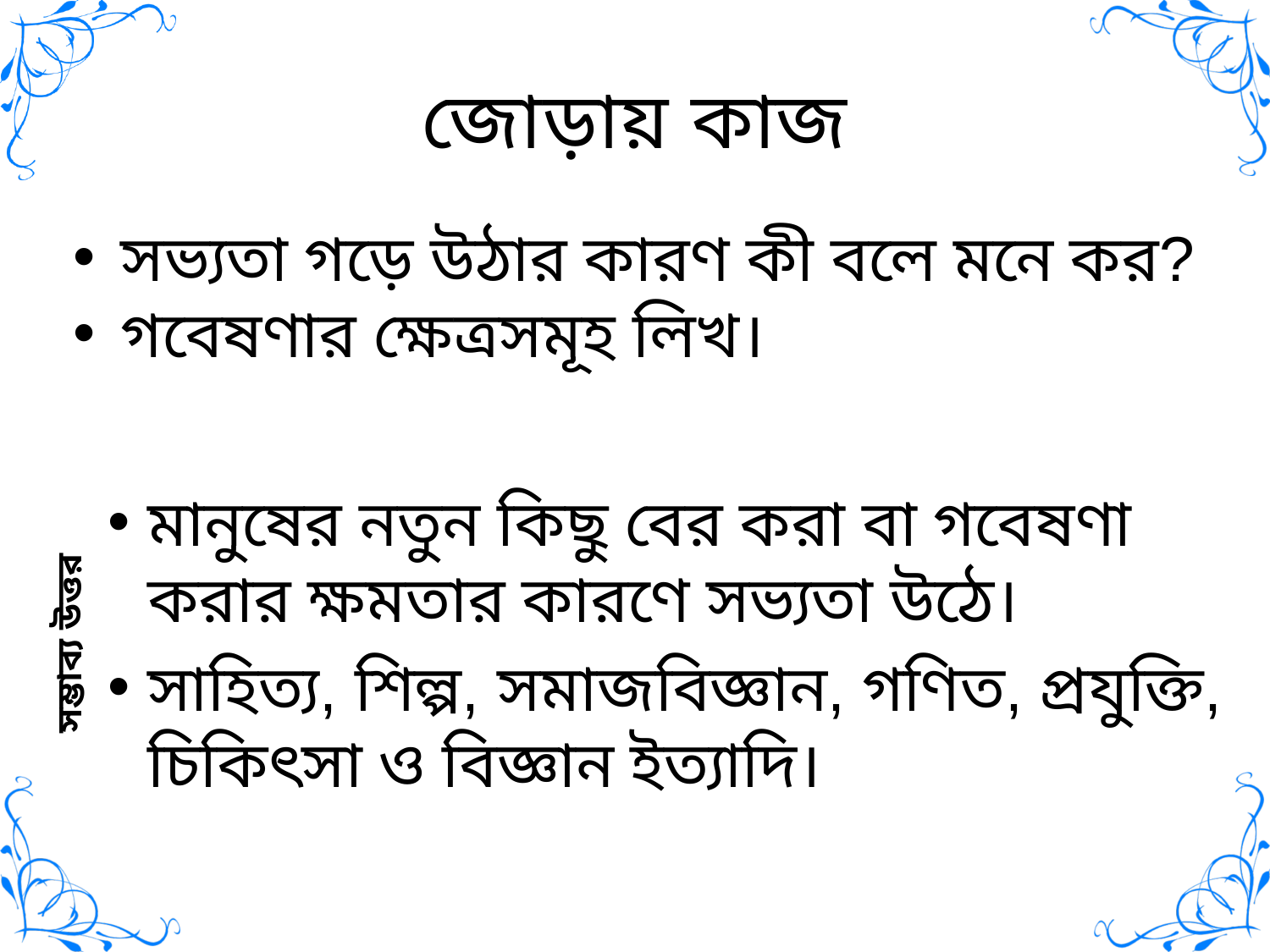

# জোড়ায় কাজ
সভ্যতা গড়ে উঠার কারণ কী বলে মনে কর?
গবেষণার ক্ষেত্রসমূহ লিখ।
মানুষের নতুন কিছু বের করা বা গবেষণা করার ক্ষমতার কারণে সভ্যতা উঠে।
সাহিত্য, শিল্প, সমাজবিজ্ঞান, গণিত, প্রযুক্তি, চিকিৎসা ও বিজ্ঞান ইত্যাদি।
সম্ভাব্য উত্তর